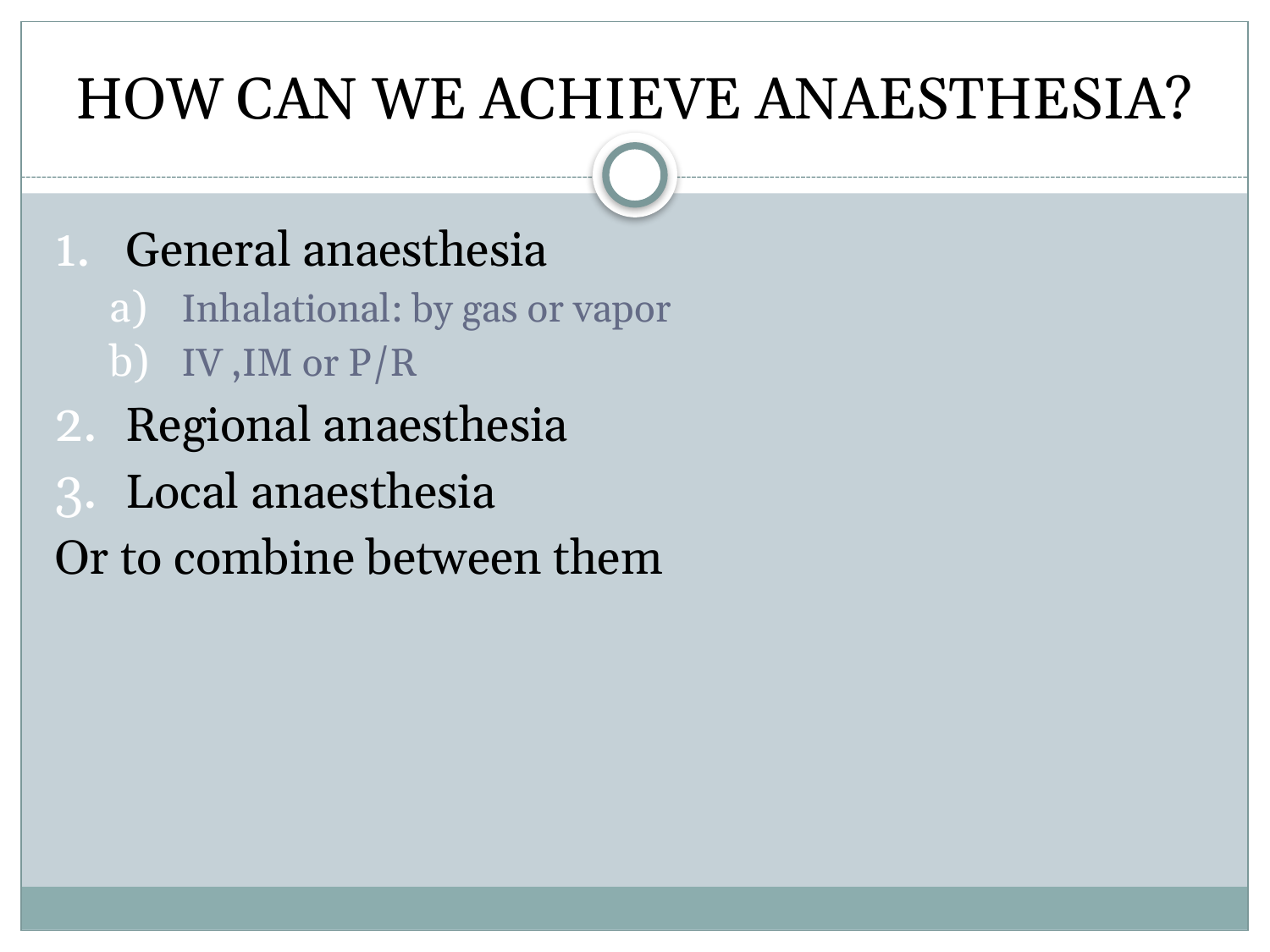

# HOW CAN WE ACHIEVE ANAESTHESIA?
General anaesthesia
Inhalational: by gas or vapor
IV ,IM or P/R
Regional anaesthesia
Local anaesthesia
Or to combine between them